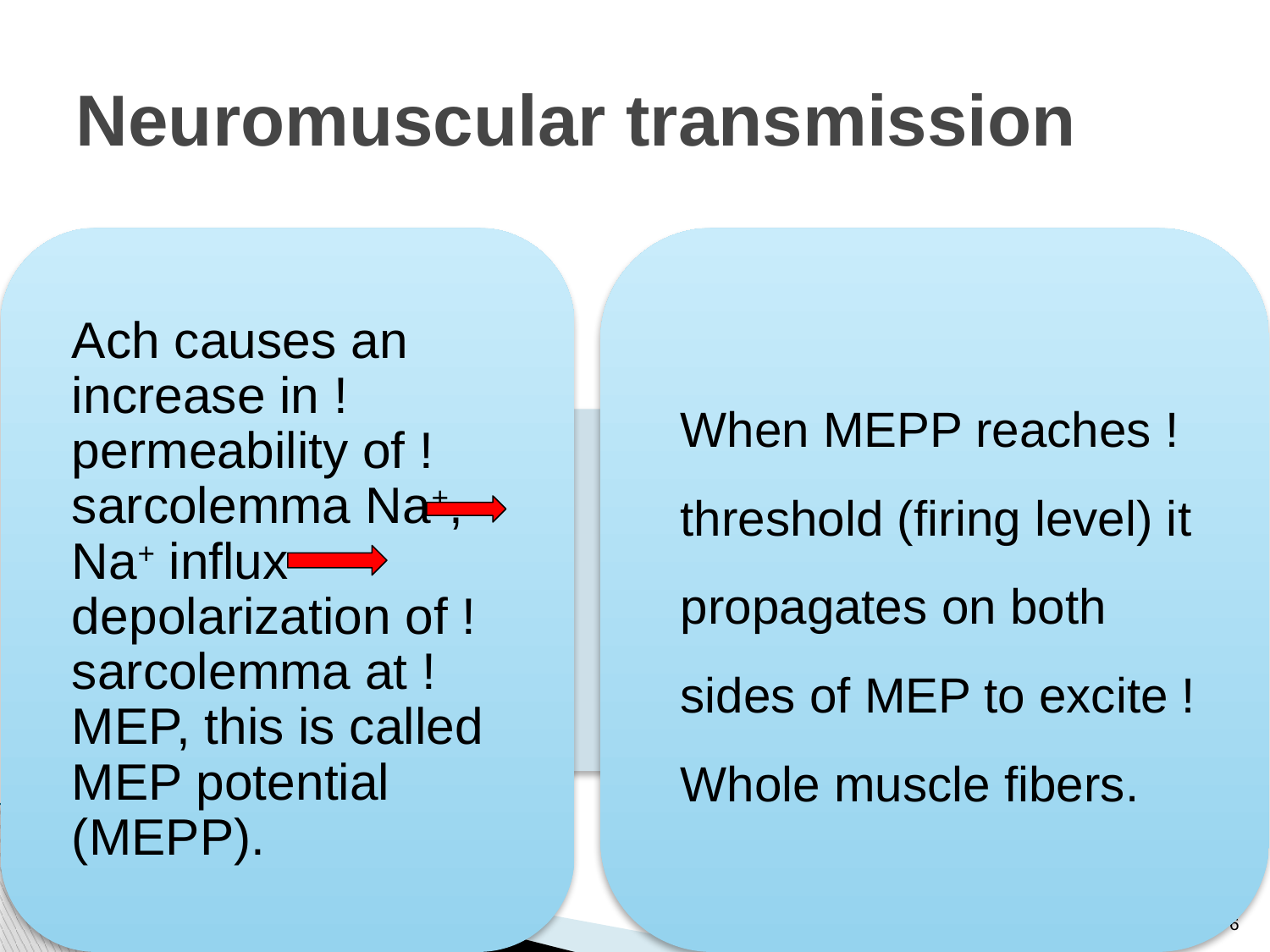

# Neuromuscular transmission
Ach causes an increase in ! permeability of ! sarcolemma Na+,     Na+ influx        depolarization of ! sarcolemma at ! MEP, this is called MEP potential (MEPP).
When MEPP reaches ! threshold (firing level) it propagates on both sides of MEP to excite ! Whole muscle fibers.

12/19/11
6